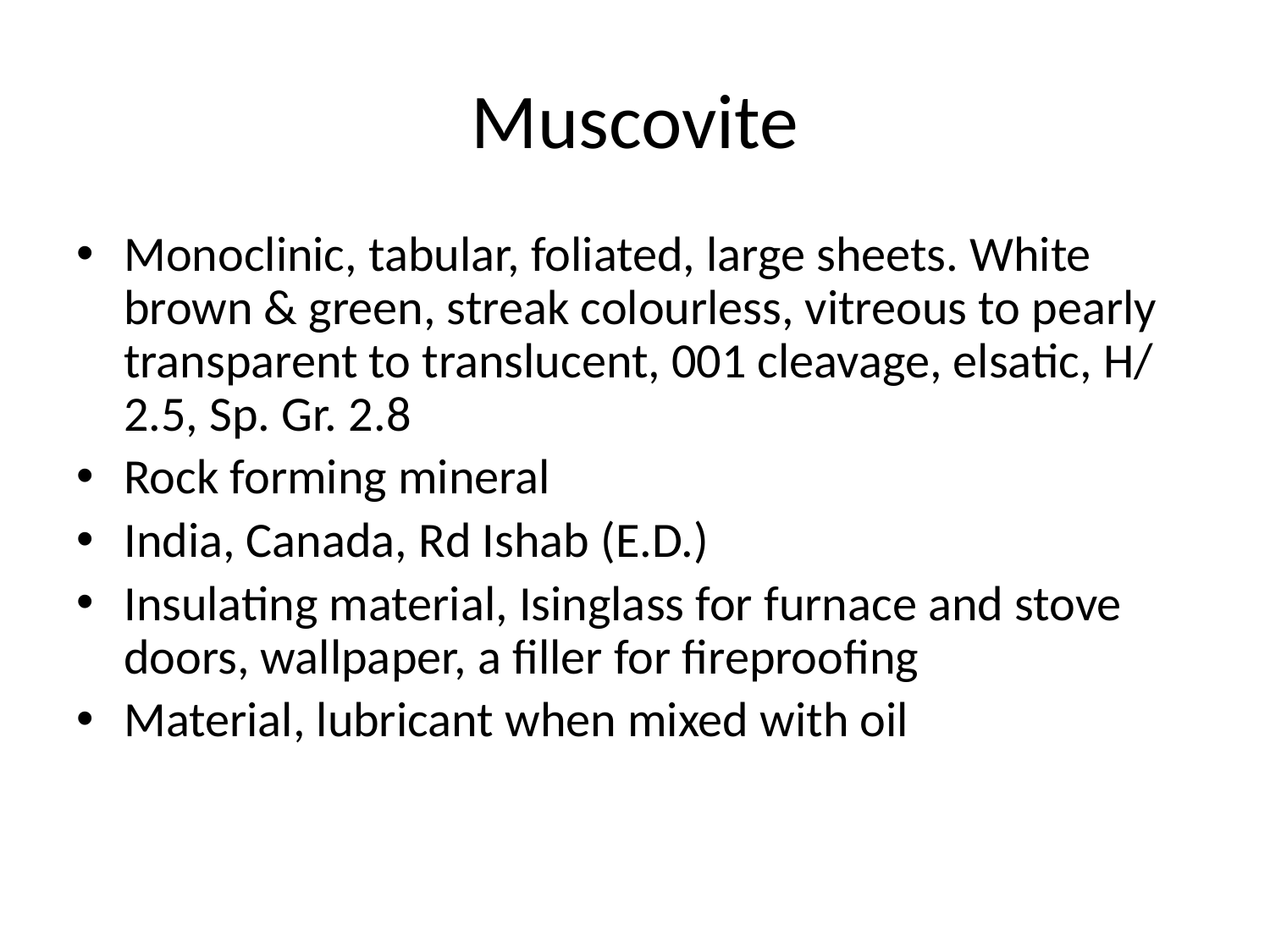

# Muscovite
Monoclinic, tabular, foliated, large sheets. White brown & green, streak colourless, vitreous to pearly transparent to translucent, 001 cleavage, elsatic, H/ 2.5, Sp. Gr. 2.8
Rock forming mineral
India, Canada, Rd Ishab (E.D.)
Insulating material, Isinglass for furnace and stove doors, wallpaper, a filler for fireproofing
Material, lubricant when mixed with oil